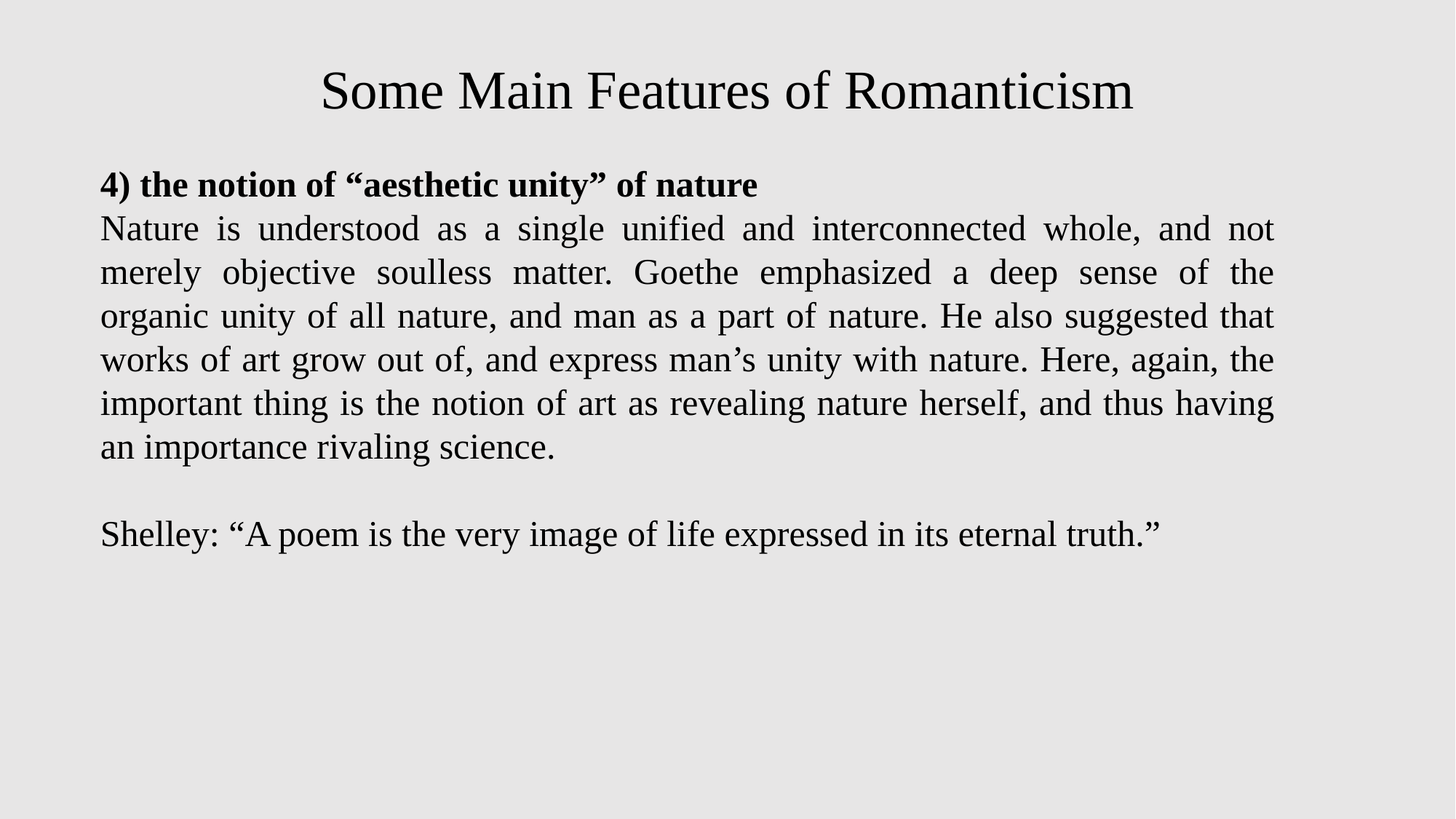

# Some Main Features of Romanticism
4) the notion of “aesthetic unity” of nature
Nature is understood as a single unified and interconnected whole, and not merely objective soulless matter. Goethe emphasized a deep sense of the organic unity of all nature, and man as a part of nature. He also suggested that works of art grow out of, and express man’s unity with nature. Here, again, the important thing is the notion of art as revealing nature herself, and thus having an importance rivaling science.

Shelley: “A poem is the very image of life expressed in its eternal truth.”